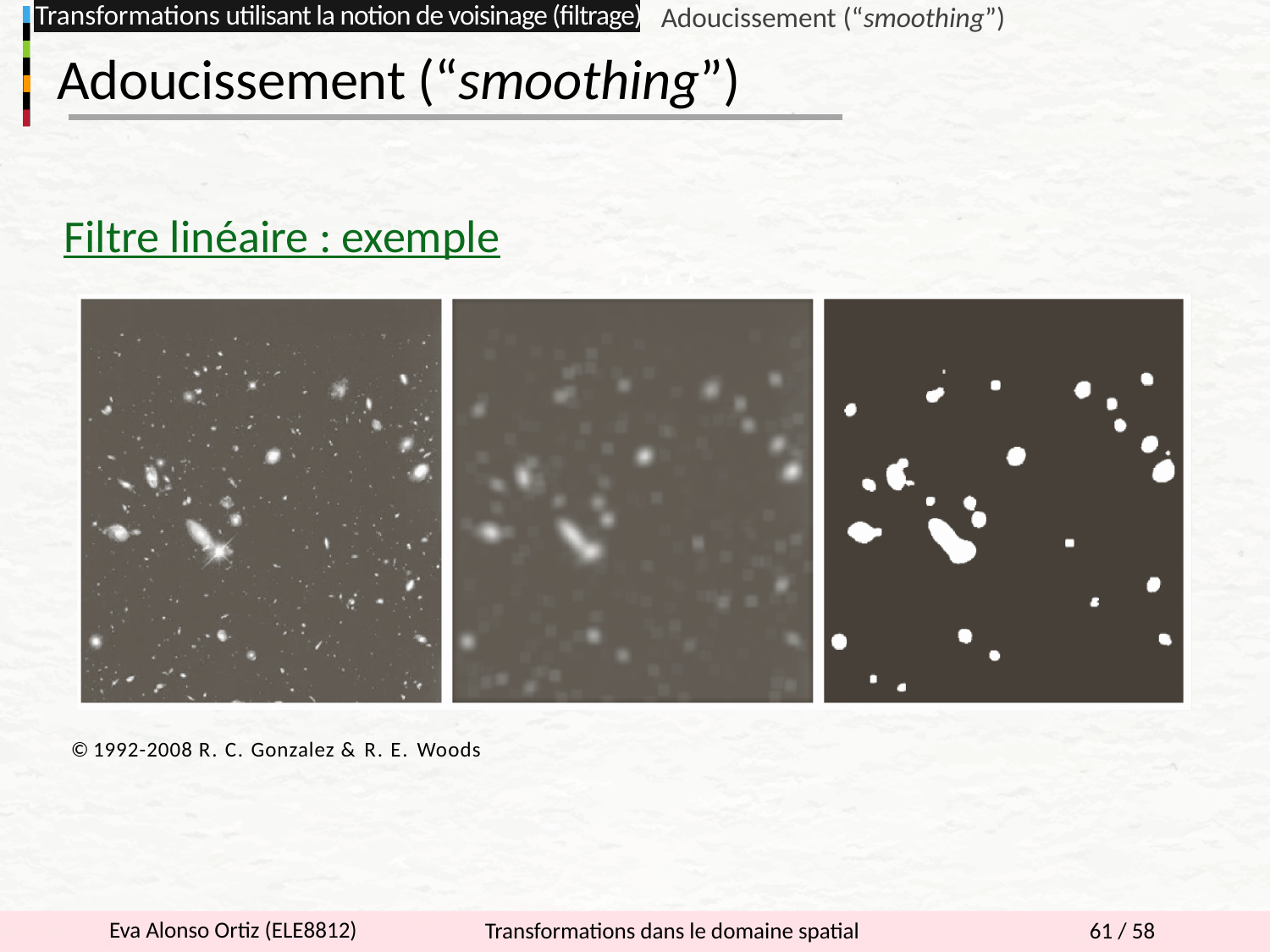

Transformations utilisant la notion de voisinage (filtrage)

Adoucissement (“smoothing”)

Adoucissement (“smoothing”)
# Filtre linéaire : exemple

© 1992-2008 R. C. Gonzalez & R. E. Woods